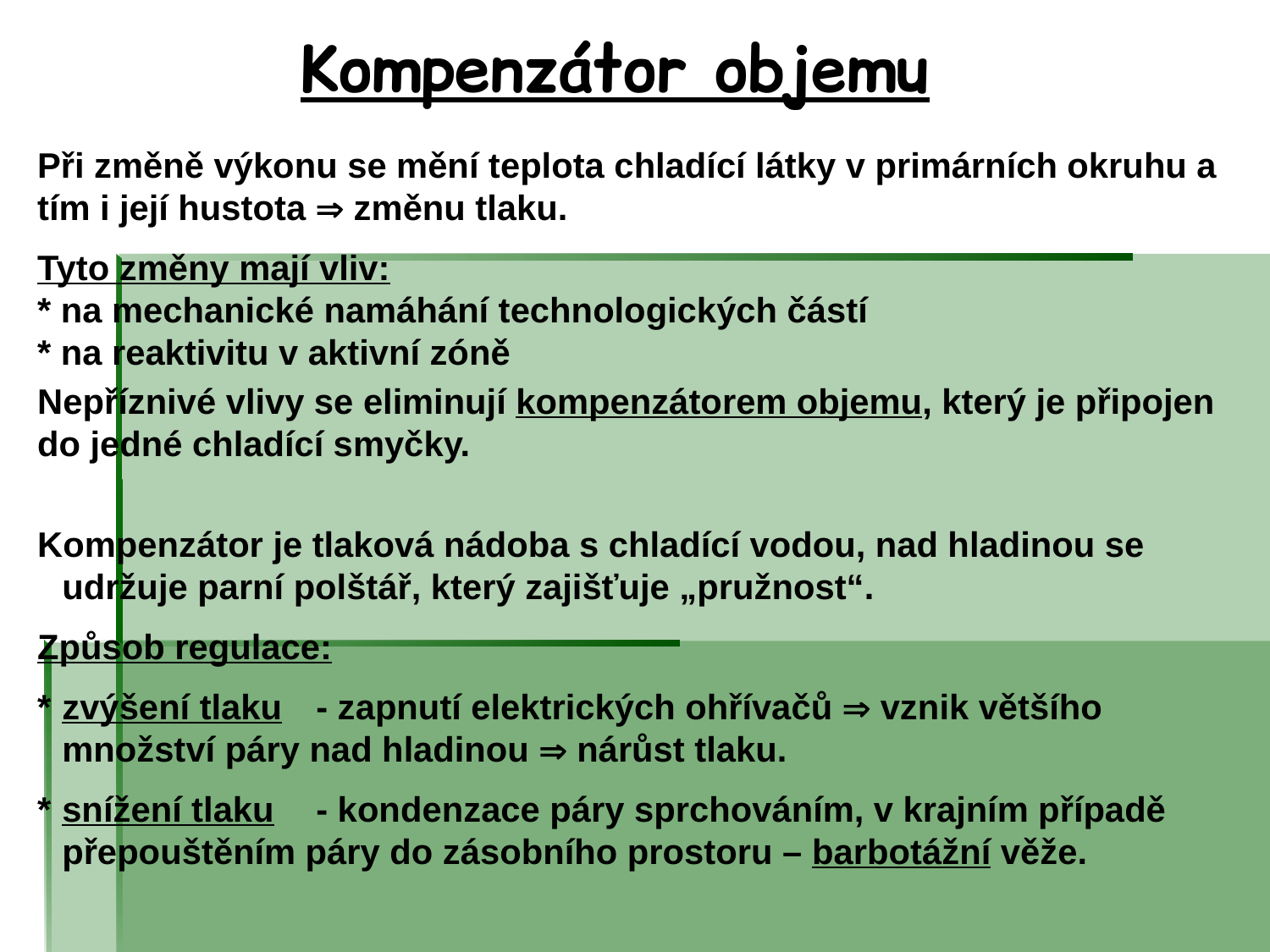

Kompenzátor objemu
Při změně výkonu se mění teplota chladící látky v primárních okruhu a tím i její hustota ⇒ změnu tlaku.
Tyto změny mají vliv:
* na mechanické namáhání technologických částí
* na reaktivitu v aktivní zóně
Nepříznivé vlivy se eliminují kompenzátorem objemu, který je připojen do jedné chladící smyčky.
Kompenzátor je tlaková nádoba s chladící vodou, nad hladinou se udržuje parní polštář, který zajišťuje „pružnost“.
Způsob regulace:
*	zvýšení tlaku	- zapnutí elektrických ohřívačů ⇒ vznik většího množství páry nad hladinou ⇒ nárůst tlaku.
*	snížení tlaku	- kondenzace páry sprchováním, v krajním případě přepouštěním páry do zásobního prostoru – barbotážní věže.